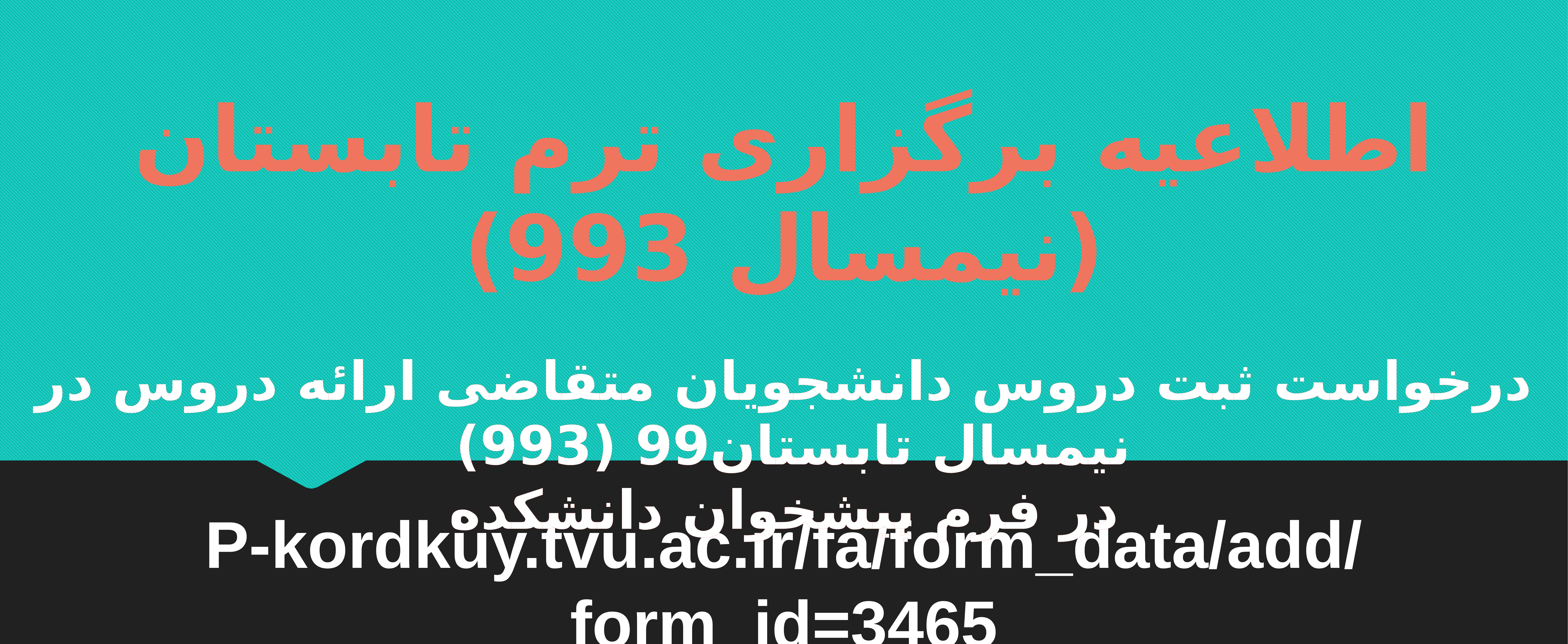

اطلاعیه برگزاری ترم تابستان (نیمسال 993)

درخواست ثبت دروس دانشجویان متقاضی ارائه دروس در نیمسال تابستان99 (993)
در فرم پیشخوان دانشکده
P-kordkuy.tvu.ac.ir/fa/form_data/add/form_id=3465